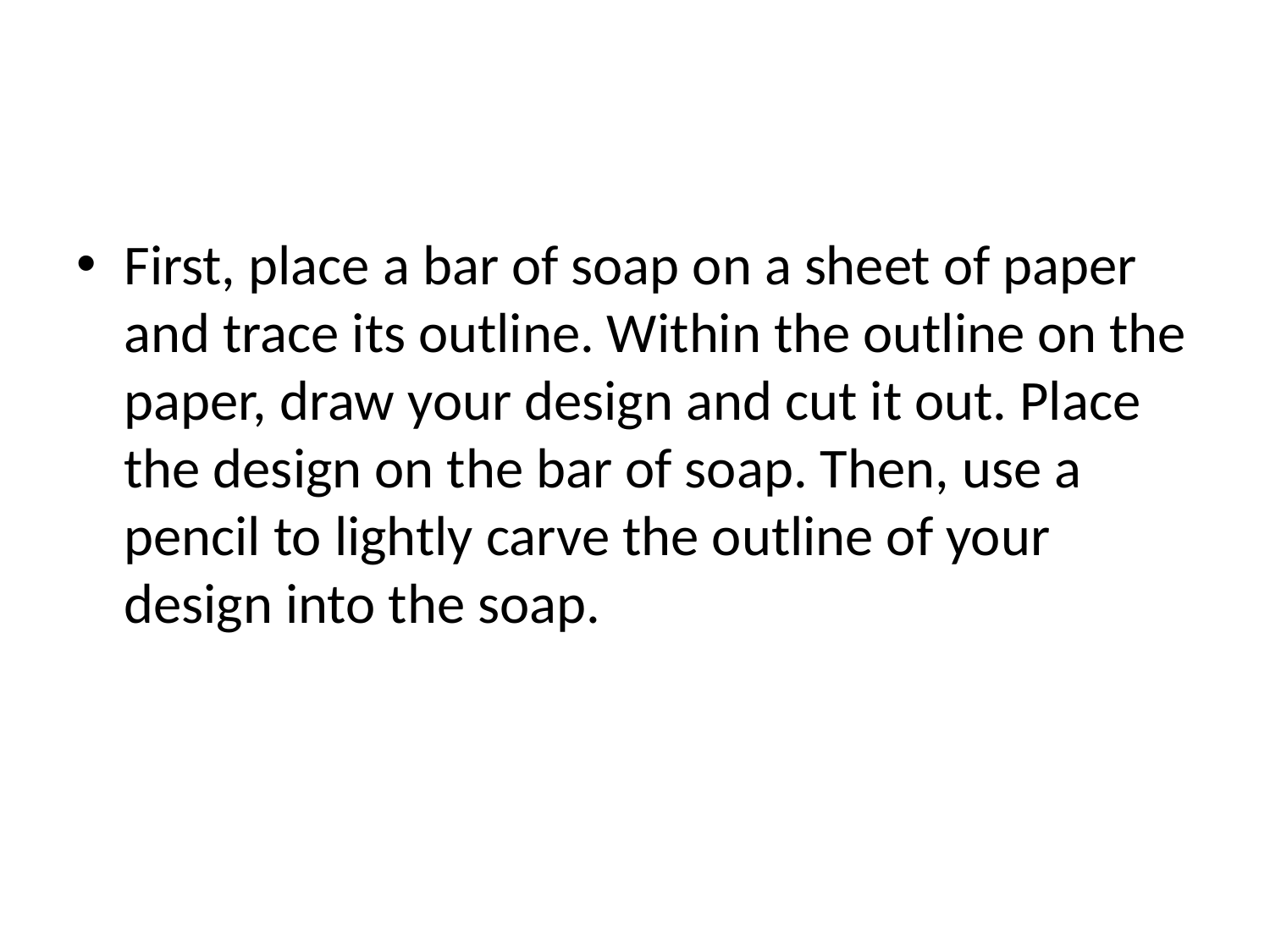

First, place a bar of soap on a sheet of paper and trace its outline. Within the outline on the paper, draw your design and cut it out. Place the design on the bar of soap. Then, use a pencil to lightly carve the outline of your design into the soap.